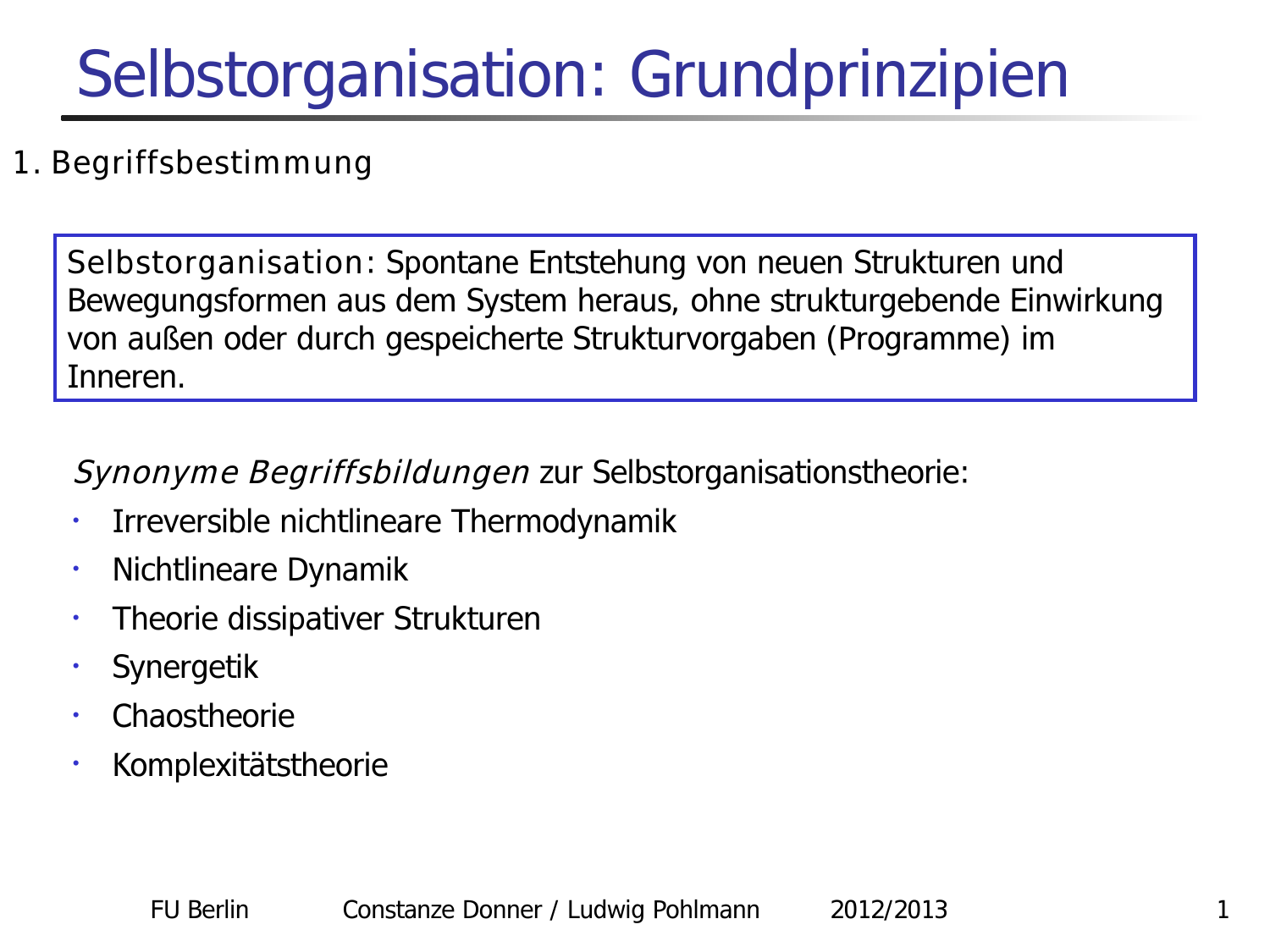

# Selbstorganisation: Grundprinzipien
1. Begriffsbestimmung
Selbstorganisation: Spontane Entstehung von neuen Strukturen und Bewegungsformen aus dem System heraus, ohne strukturgebende Einwirkung von außen oder durch gespeicherte Strukturvorgaben (Programme) im Inneren.

Synonyme Begriffsbildungen zur Selbstorganisationstheorie:
 Irreversible nichtlineare Thermodynamik
 Nichtlineare Dynamik
 Theorie dissipativer Strukturen
 Synergetik
 Chaostheorie
 Komplexitätstheorie
FU Berlin            Constanze Donner / Ludwig Pohlmann         2012/2013
1